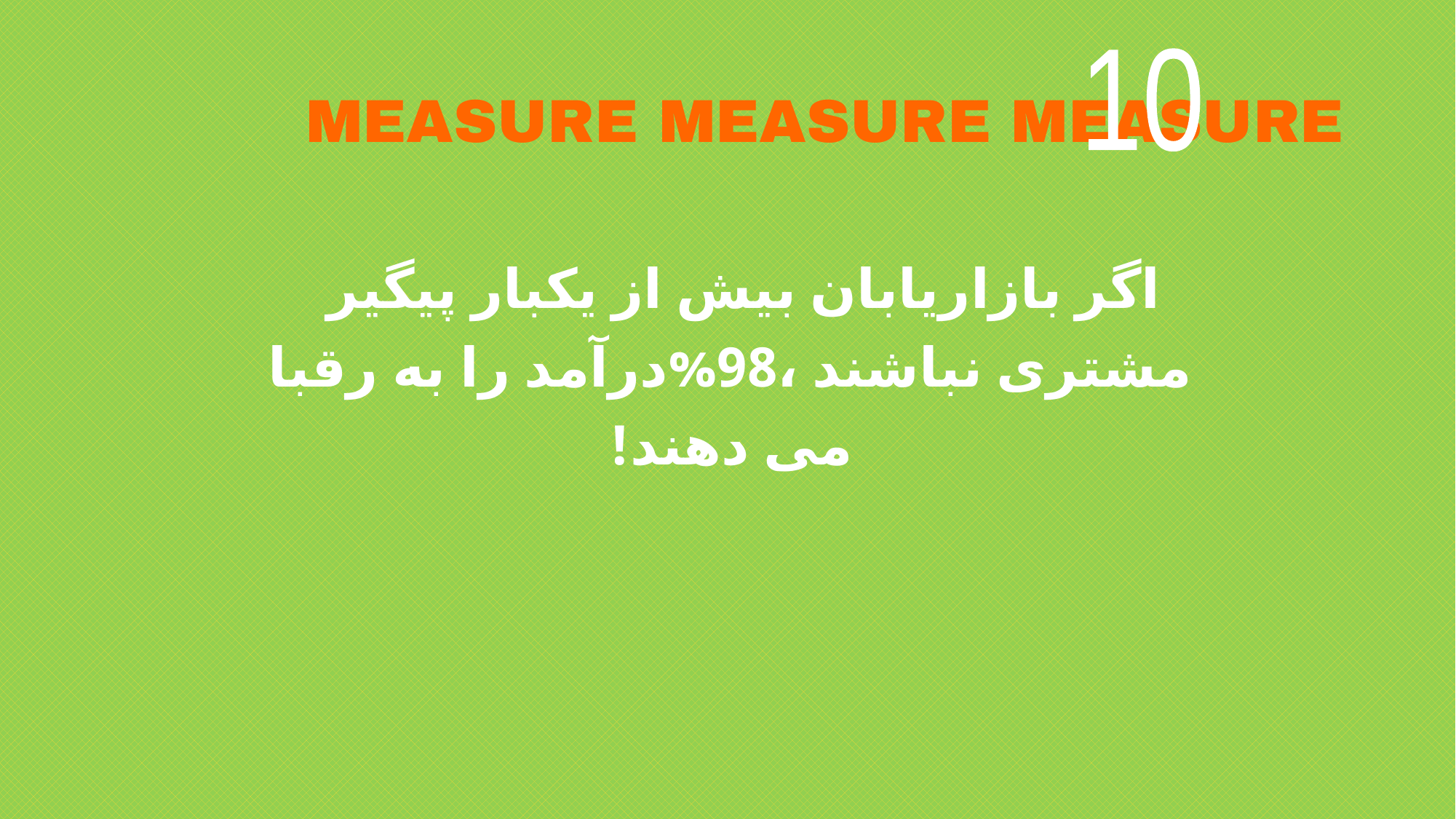

# MEASURE MEASURE MEASURE
10

اگر بازاریابان بیش از یکبار پیگیر مشتری نباشند ،98%درآمد را به رقبا می دهند!